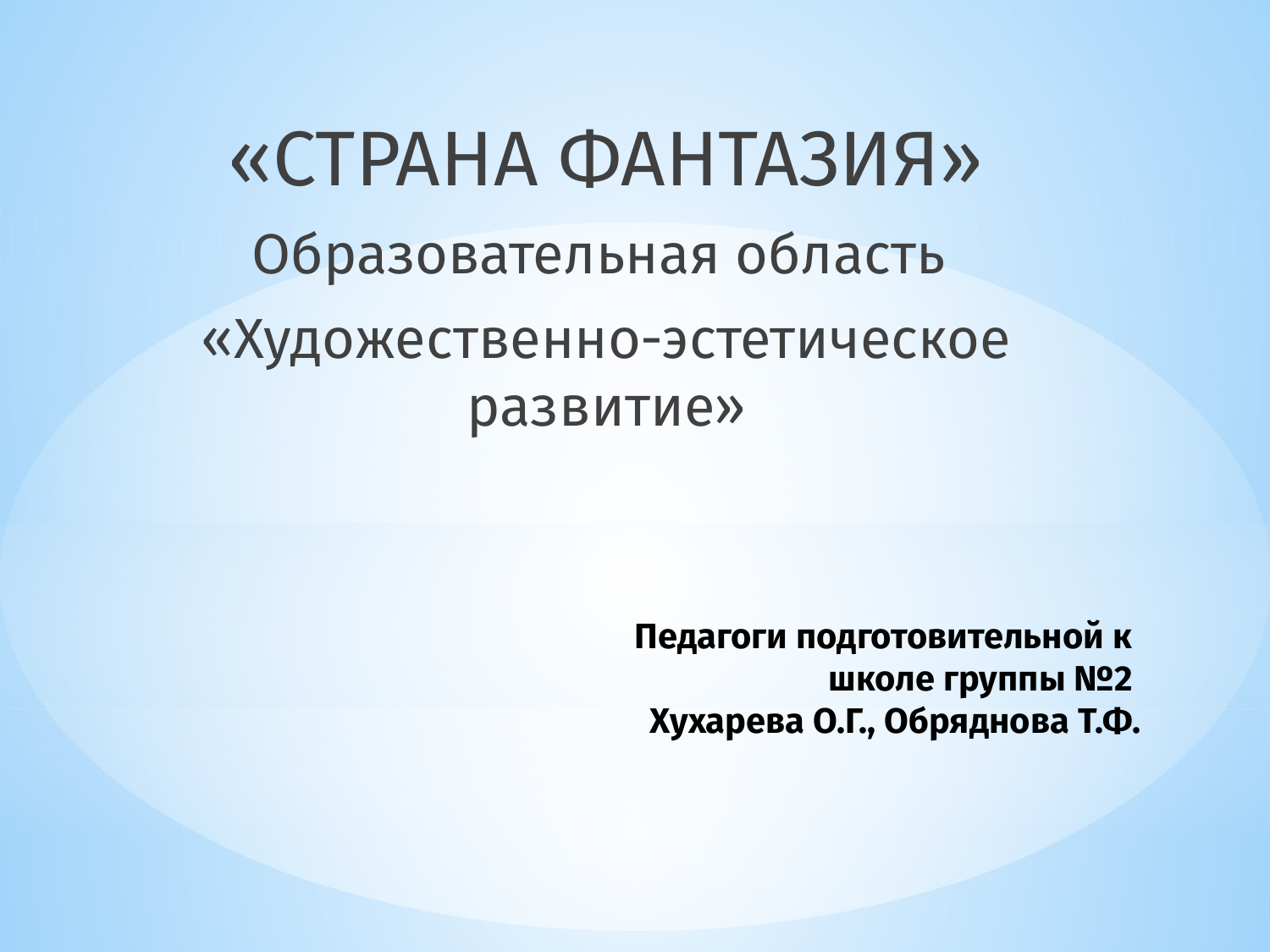

«СТРАНА ФАНТАЗИЯ»
Образовательная область
«Художественно-эстетическое развитие»
# Педагоги подготовительной к школе группы №2 Хухарева О.Г., Обряднова Т.Ф.